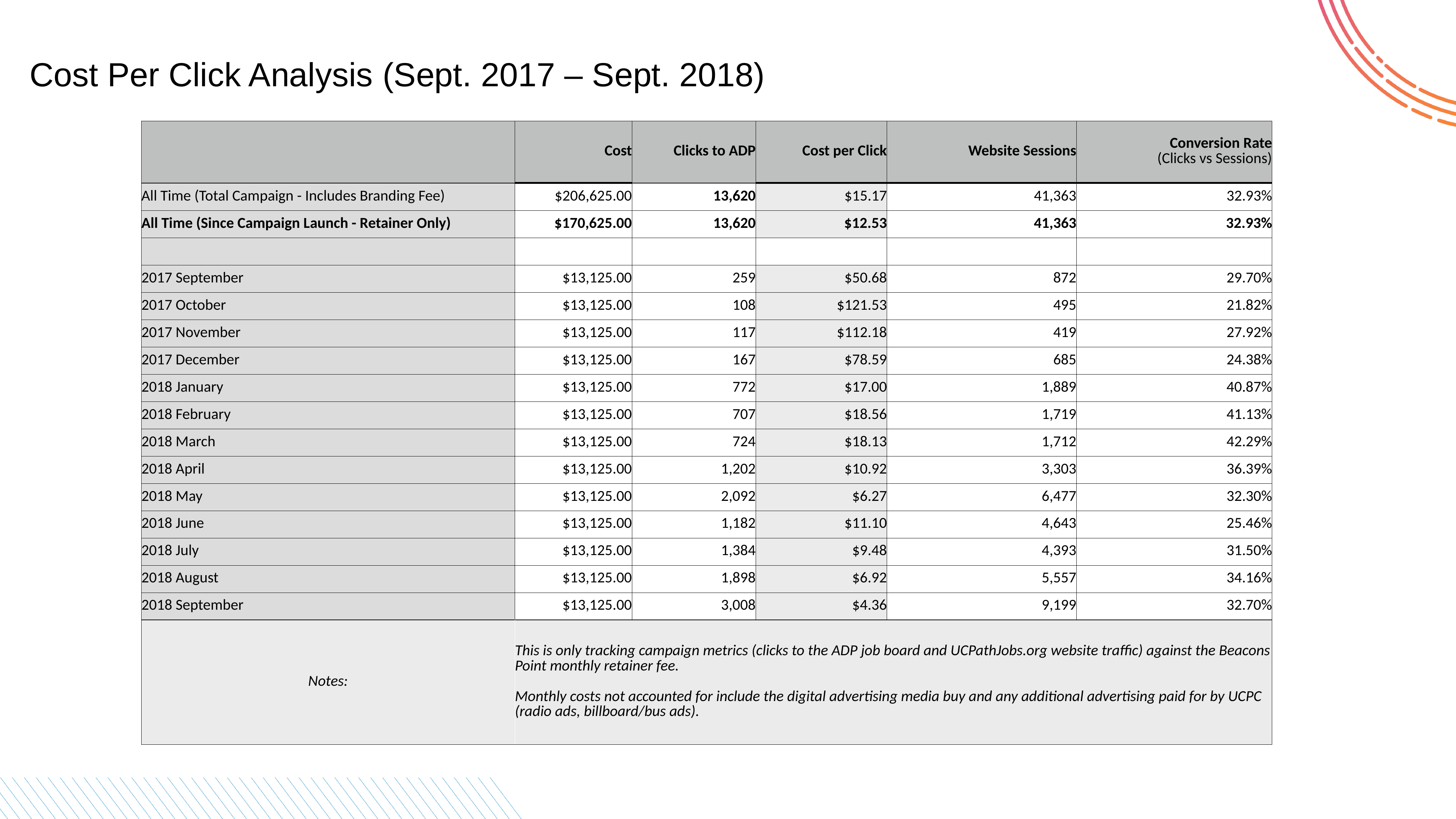

Cost Per Click Analysis (Sept. 2017 – Sept. 2018)
|  | Cost | Clicks to ADP | Cost per Click | Website Sessions | Conversion Rate (Clicks vs Sessions) |
| --- | --- | --- | --- | --- | --- |
| All Time (Total Campaign - Includes Branding Fee) | $206,625.00 | 13,620 | $15.17 | 41,363 | 32.93% |
| All Time (Since Campaign Launch - Retainer Only) | $170,625.00 | 13,620 | $12.53 | 41,363 | 32.93% |
|  |  |  |  |  |  |
| 2017 September | $13,125.00 | 259 | $50.68 | 872 | 29.70% |
| 2017 October | $13,125.00 | 108 | $121.53 | 495 | 21.82% |
| 2017 November | $13,125.00 | 117 | $112.18 | 419 | 27.92% |
| 2017 December | $13,125.00 | 167 | $78.59 | 685 | 24.38% |
| 2018 January | $13,125.00 | 772 | $17.00 | 1,889 | 40.87% |
| 2018 February | $13,125.00 | 707 | $18.56 | 1,719 | 41.13% |
| 2018 March | $13,125.00 | 724 | $18.13 | 1,712 | 42.29% |
| 2018 April | $13,125.00 | 1,202 | $10.92 | 3,303 | 36.39% |
| 2018 May | $13,125.00 | 2,092 | $6.27 | 6,477 | 32.30% |
| 2018 June | $13,125.00 | 1,182 | $11.10 | 4,643 | 25.46% |
| 2018 July | $13,125.00 | 1,384 | $9.48 | 4,393 | 31.50% |
| 2018 August | $13,125.00 | 1,898 | $6.92 | 5,557 | 34.16% |
| 2018 September | $13,125.00 | 3,008 | $4.36 | 9,199 | 32.70% |
| Notes: | This is only tracking campaign metrics (clicks to the ADP job board and UCPathJobs.org website traffic) against the Beacons Point monthly retainer fee. Monthly costs not accounted for include the digital advertising media buy and any additional advertising paid for by UCPC (radio ads, billboard/bus ads). |  |  |  |  |
|  |  |  |  |  |  |
|  |  |  |  |  |  |
40